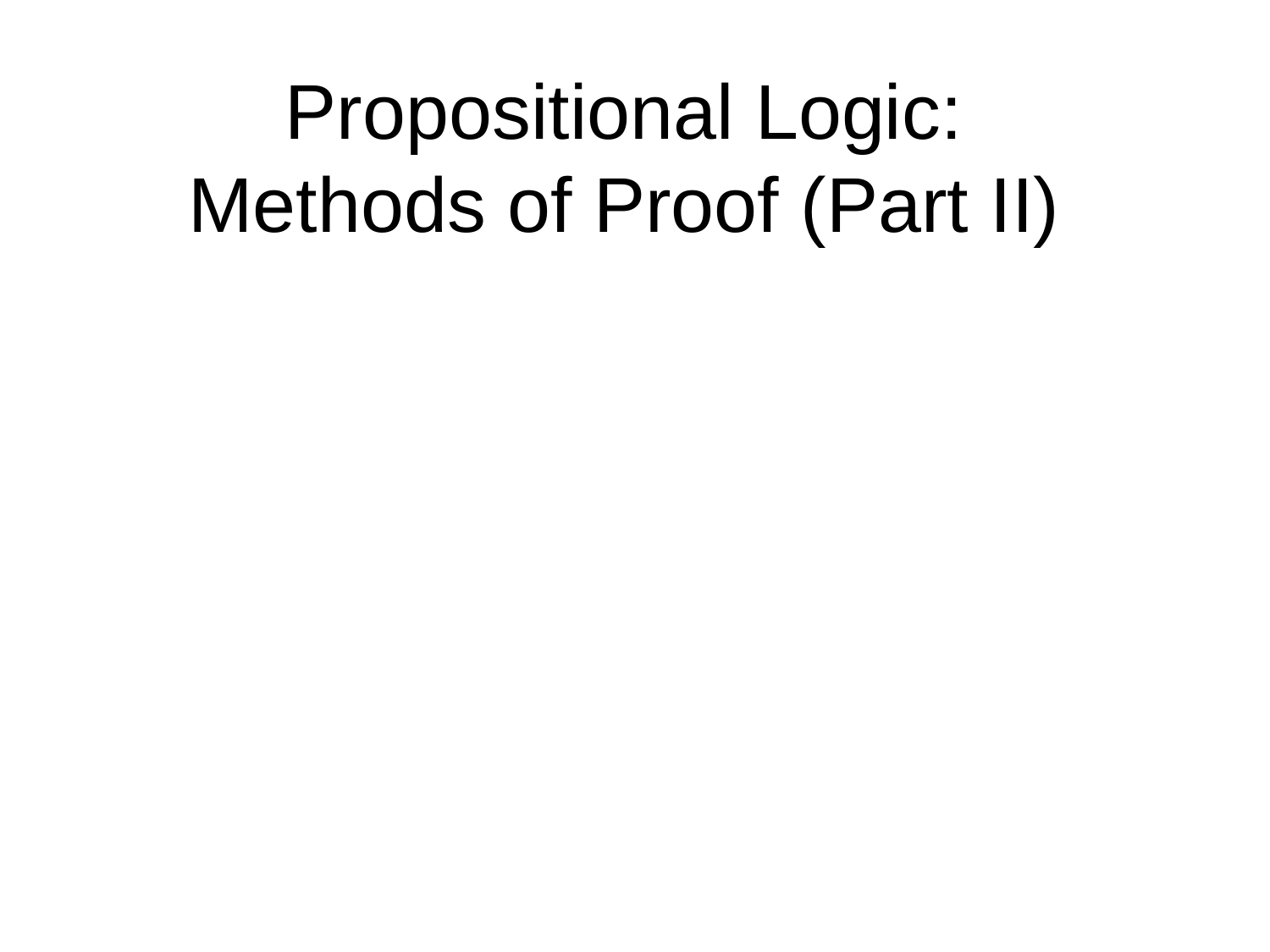

# Propositional Logic: Methods of Proof (Part II)